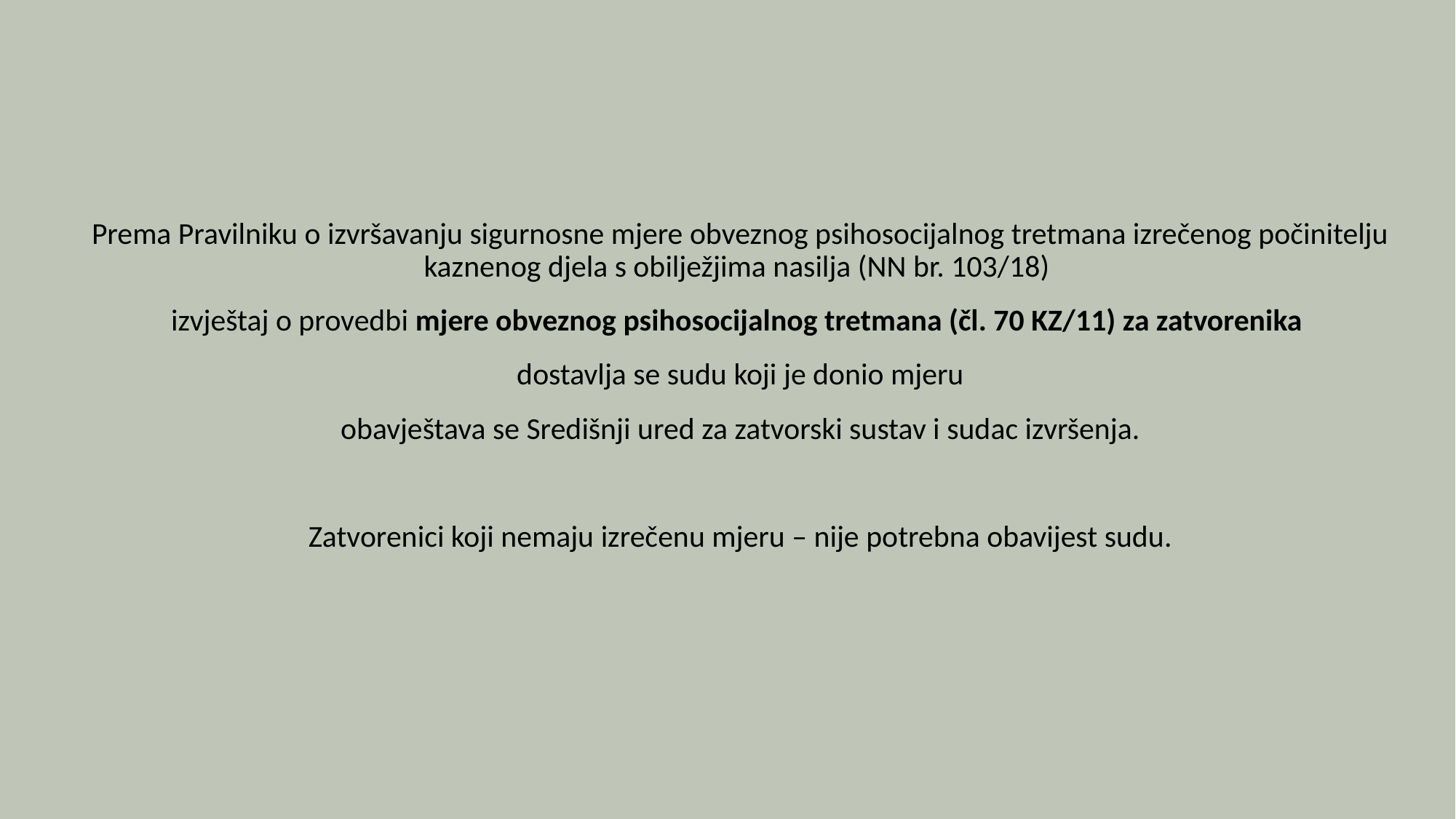

Prema Pravilniku o izvršavanju sigurnosne mjere obveznog psihosocijalnog tretmana izrečenog počinitelju kaznenog djela s obilježjima nasilja (NN br. 103/18)
izvještaj o provedbi mjere obveznog psihosocijalnog tretmana (čl. 70 KZ/11) za zatvorenika
dostavlja se sudu koji je donio mjeru
obavještava se Središnji ured za zatvorski sustav i sudac izvršenja.

Zatvorenici koji nemaju izrečenu mjeru – nije potrebna obavijest sudu.
43